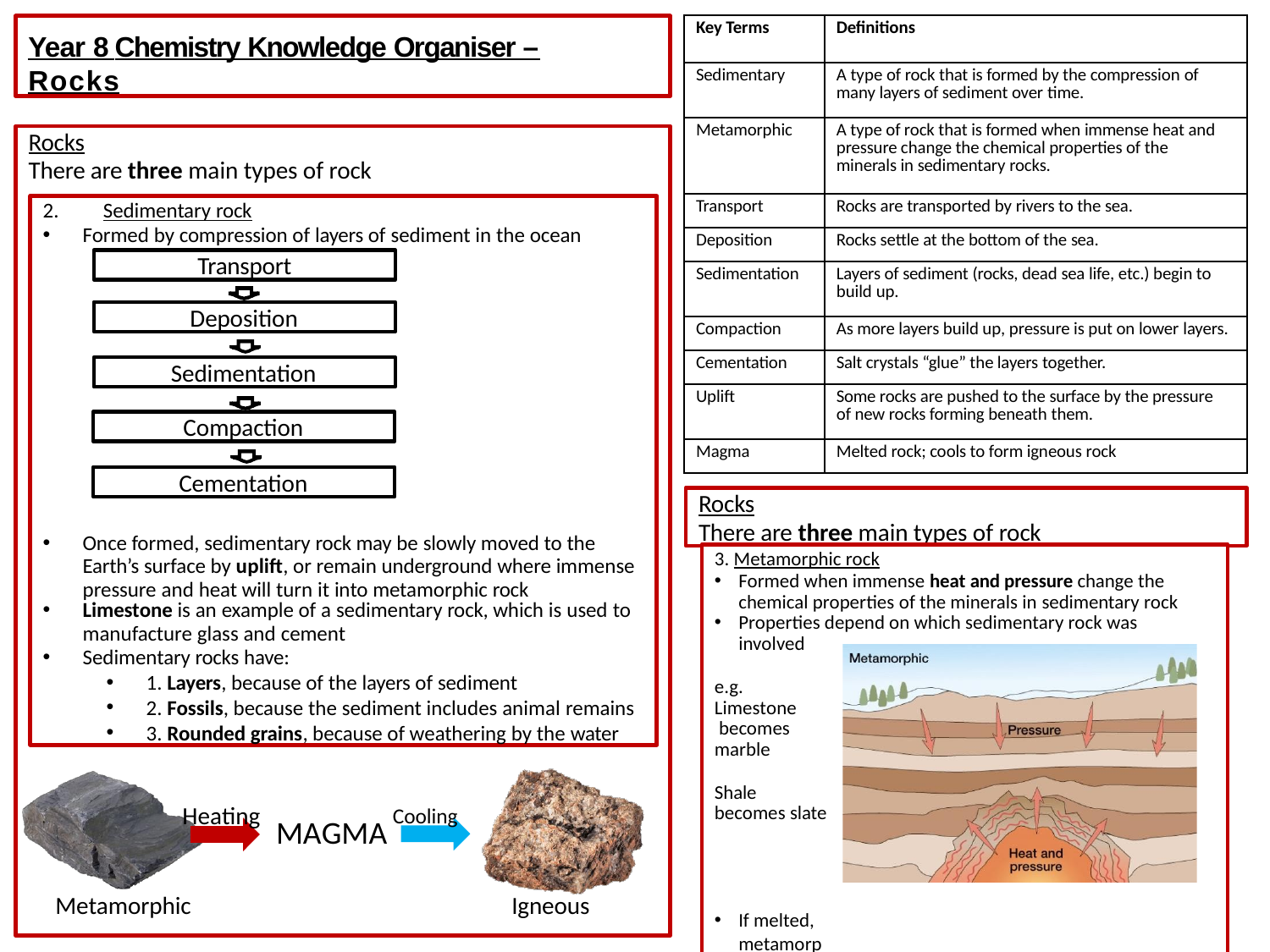

| Key Terms | Definitions |
| --- | --- |
| Sedimentary | A type of rock that is formed by the compression of many layers of sediment over time. |
| Metamorphic | A type of rock that is formed when immense heat and pressure change the chemical properties of the minerals in sedimentary rocks. |
| Transport | Rocks are transported by rivers to the sea. |
| Deposition | Rocks settle at the bottom of the sea. |
| Sedimentation | Layers of sediment (rocks, dead sea life, etc.) begin to build up. |
| Compaction | As more layers build up, pressure is put on lower layers. |
| Cementation | Salt crystals “glue” the layers together. |
| Uplift | Some rocks are pushed to the surface by the pressure of new rocks forming beneath them. |
| Magma | Melted rock; cools to form igneous rock |
Year 8 Chemistry Knowledge Organiser – Rocks
Rocks
There are three main types of rock

2.	Sedimentary rock
Formed by compression of layers of sediment in the ocean

Once formed, sedimentary rock may be slowly moved to the  Earth’s surface by uplift, or remain underground where immense  pressure and heat will turn it into metamorphic rock
Limestone is an example of a sedimentary rock, which is used to
manufacture glass and cement
Sedimentary rocks have:
1. Layers, because of the layers of sediment
2. Fossils, because the sediment includes animal remains
3. Rounded grains, because of weathering by the water
Transport

Deposition

Sedimentation

Compaction

Cementation
Rocks
There are three main types of rock

3. Metamorphic rock
Formed when immense heat and pressure change the  chemical properties of the minerals in sedimentary rock
Properties depend on which sedimentary rock was involved

e.g.  Limestone  becomes  marble

Shale  becomes slate

If melted, metamorphic rock becomes magma

Heating	Cooling
MAGMA

Igneous
Metamorphic